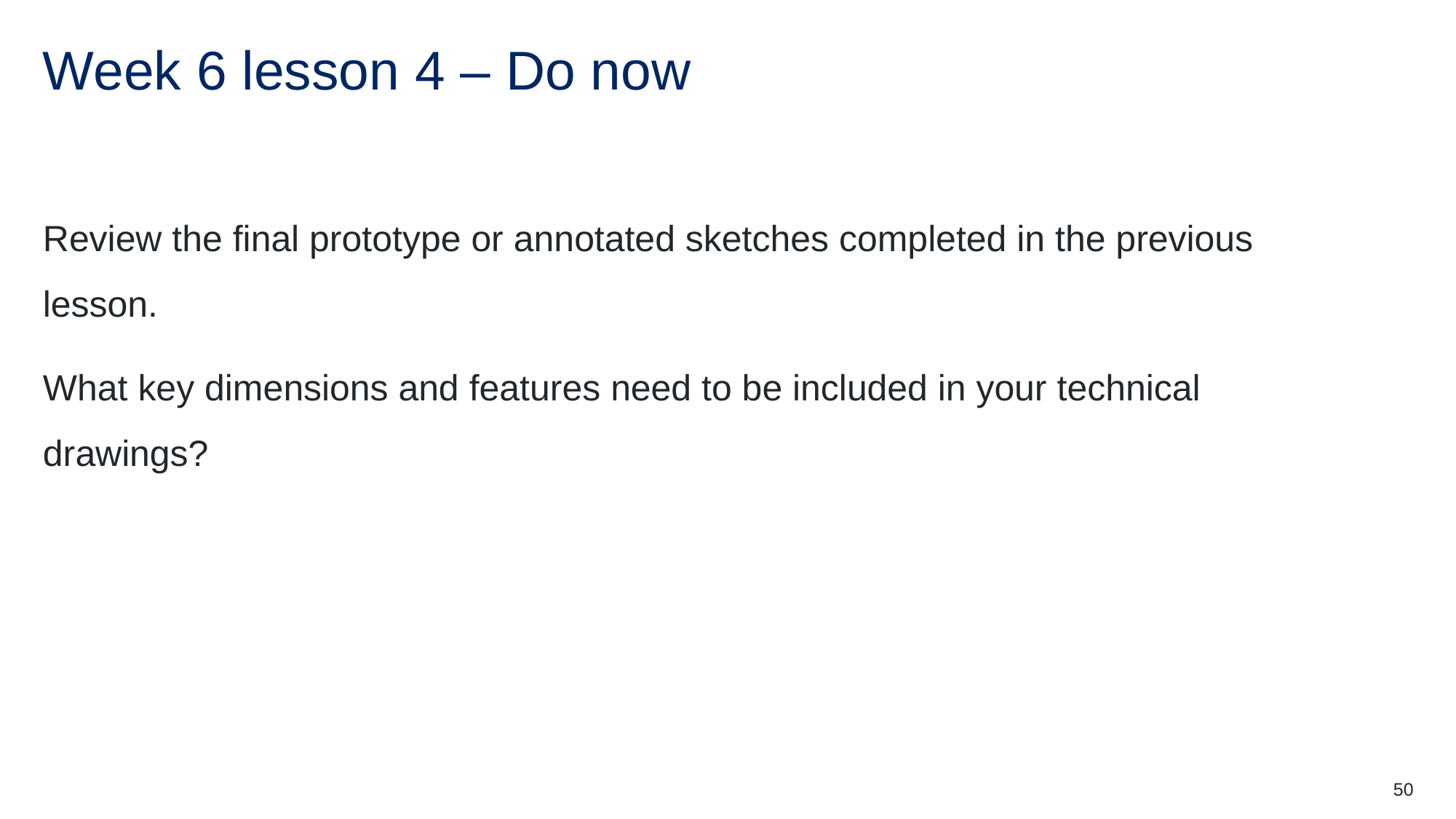

# Week 6 lesson 4 – Do now
Review the final prototype or annotated sketches completed in the previous lesson.
What key dimensions and features need to be included in your technical drawings?
50